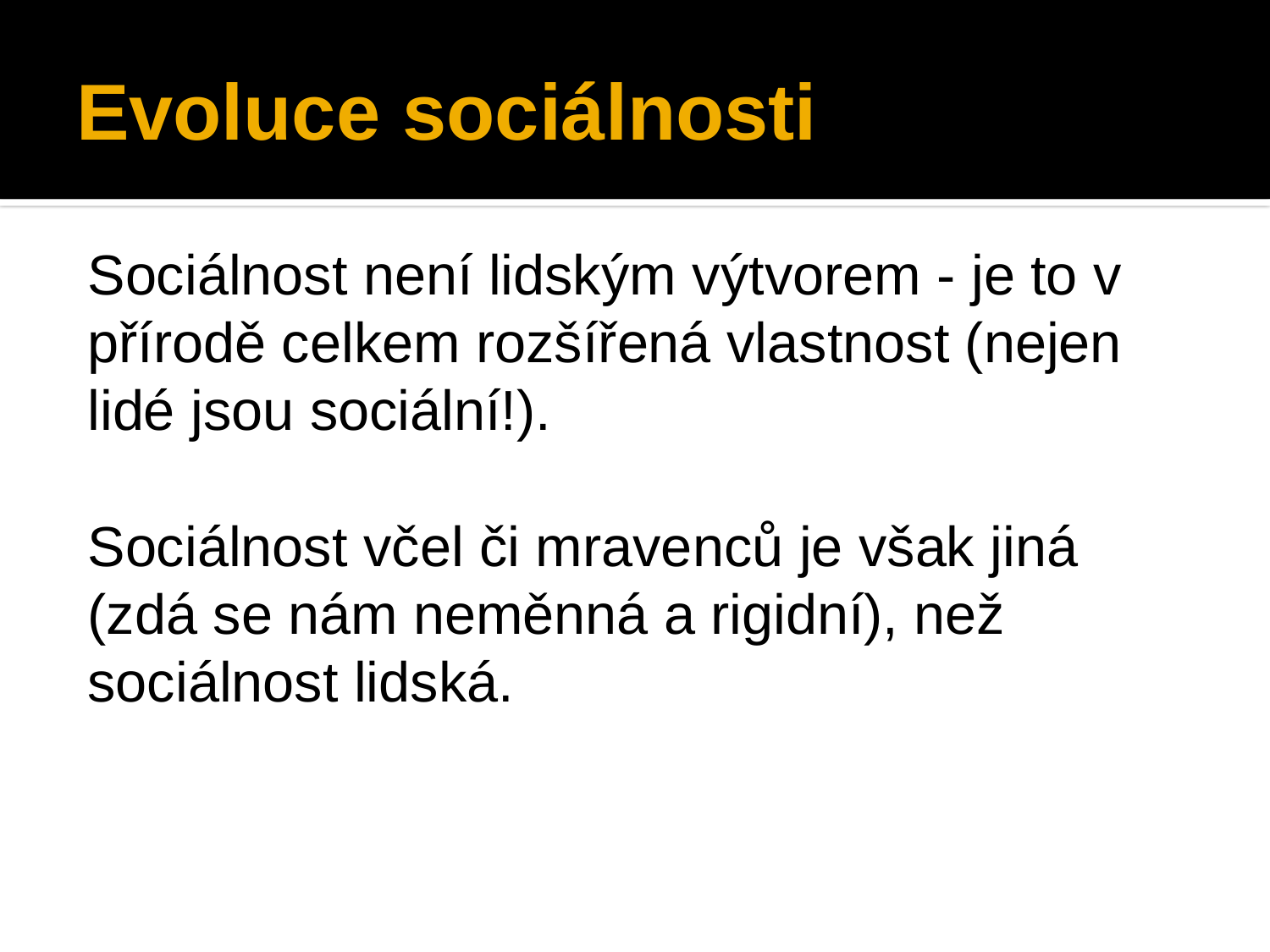

# Evoluce sociálnosti
Sociálnost není lidským výtvorem - je to v přírodě celkem rozšířená vlastnost (nejen lidé jsou sociální!).

Sociálnost včel či mravenců je však jiná (zdá se nám neměnná a rigidní), než sociálnost lidská.